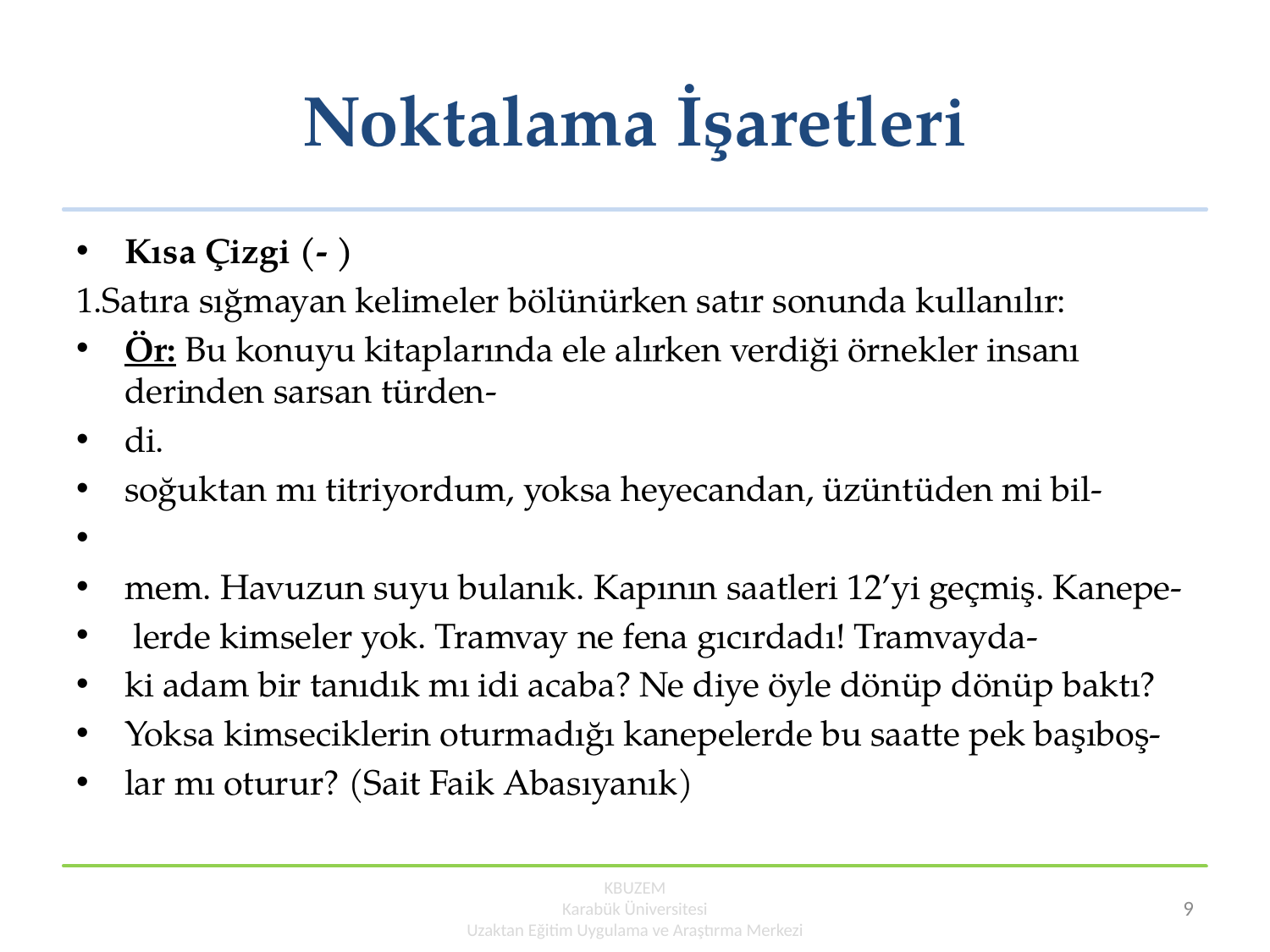

# Noktalama İşaretleri
Kısa Çizgi (- )
1.Satıra sığmayan kelimeler bölünürken satır sonunda kullanılır:
Ör: Bu konuyu kitaplarında ele alırken verdiği örnekler insanı derinden sarsan türden-
di.
soğuktan mı titriyordum, yoksa heyecandan, üzüntüden mi bil-

mem. Havuzun suyu bulanık. Kapının saatleri 12’yi geçmiş. Kanepe-
 lerde kimseler yok. Tramvay ne fena gıcırdadı! Tramvayda-
ki adam bir tanıdık mı idi acaba? Ne diye öyle dönüp dönüp baktı?
Yoksa kimseciklerin oturmadığı kanepelerde bu saatte pek başıboş-
lar mı oturur? (Sait Faik Abasıyanık)

KBUZEM
Karabük Üniversitesi
Uzaktan Eğitim Uygulama ve Araştırma Merkezi
9